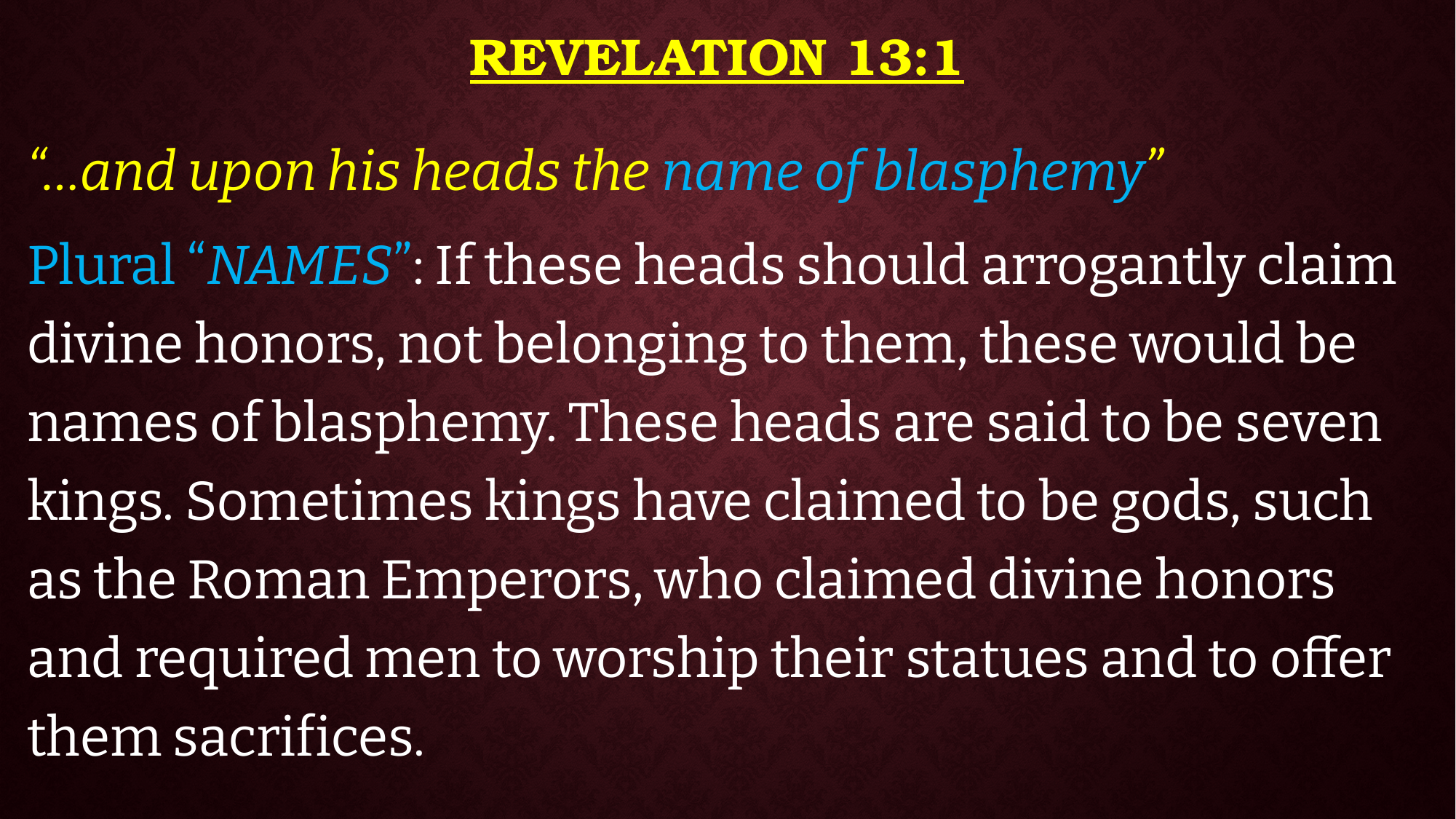

# Revelation 13:1
“…and upon his heads the name of blasphemy”
Plural “NAMES”: If these heads should arrogantly claim divine honors, not belonging to them, these would be names of blasphemy. These heads are said to be seven kings. Sometimes kings have claimed to be gods, such as the Roman Emperors, who claimed divine honors and required men to worship their statues and to offer them sacrifices.